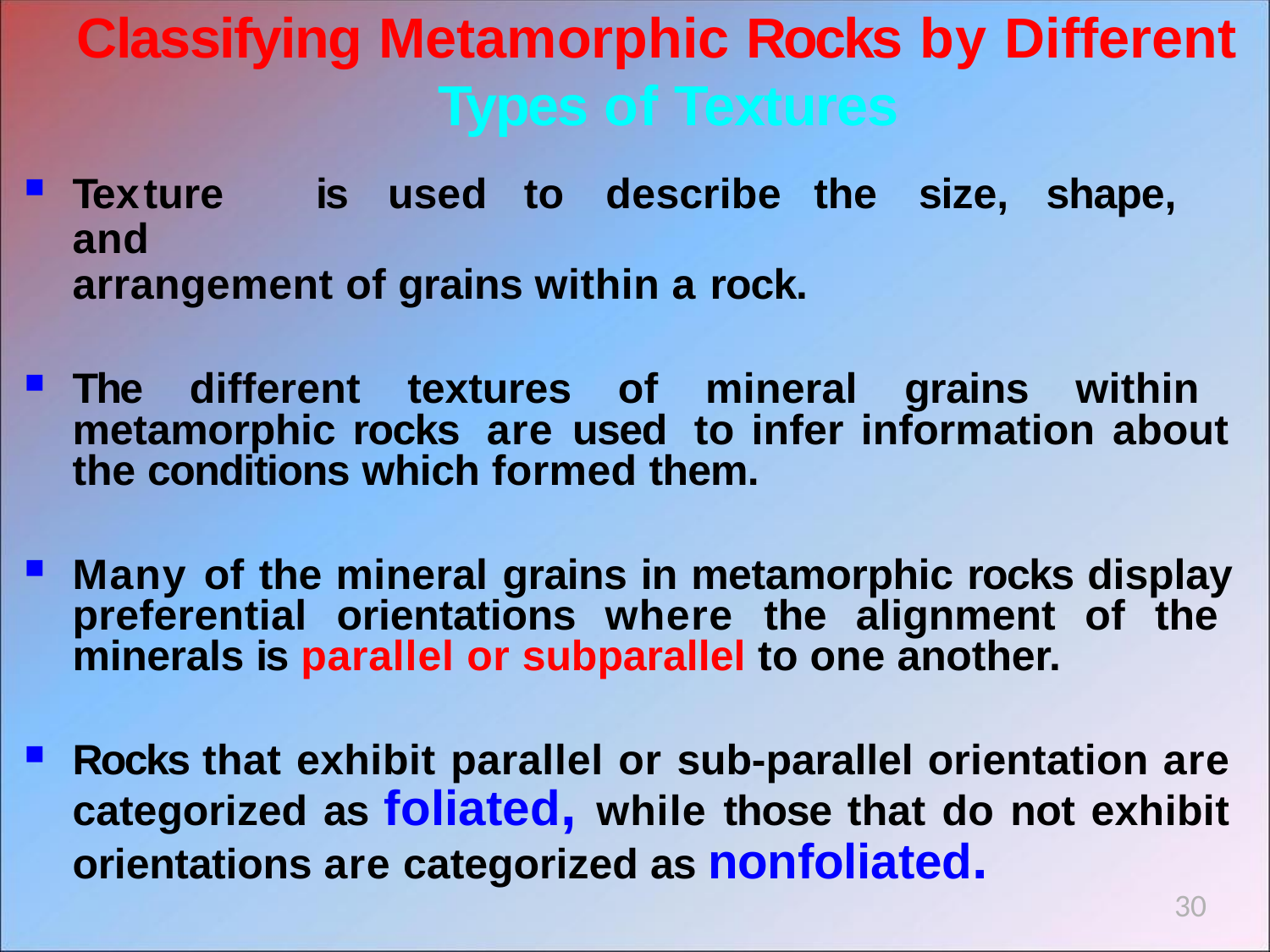

# Classifying Metamorphic Rocks by Different  Types of Textures
Texture	is	used	to	describe	the	size,	shape,	and
arrangement of grains within a rock.

The different textures of mineral grains within  metamorphic rocks are used to infer information about  the conditions which formed them.

Many of the mineral grains in metamorphic rocks display  preferential orientations where the alignment of the  minerals is parallel or subparallel to one another.

Rocks that exhibit parallel or sub-parallel orientation are  categorized as foliated, while those that do not exhibit  orientations are categorized as nonfoliated.
30